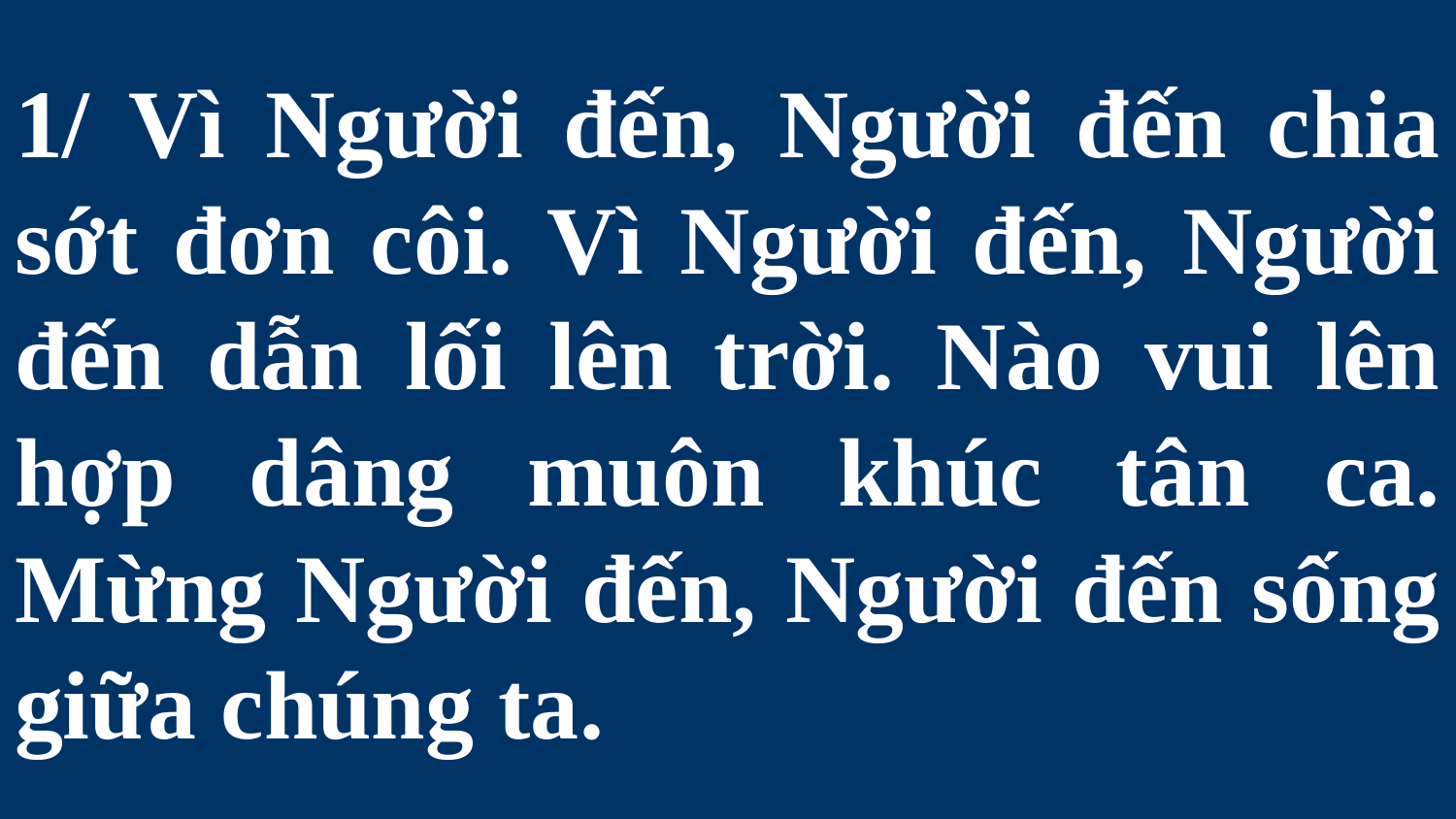

# 1/ Vì Người đến, Người đến chia sớt đơn côi. Vì Người đến, Người đến dẫn lối lên trời. Nào vui lên hợp dâng muôn khúc tân ca. Mừng Người đến, Người đến sống giữa chúng ta.